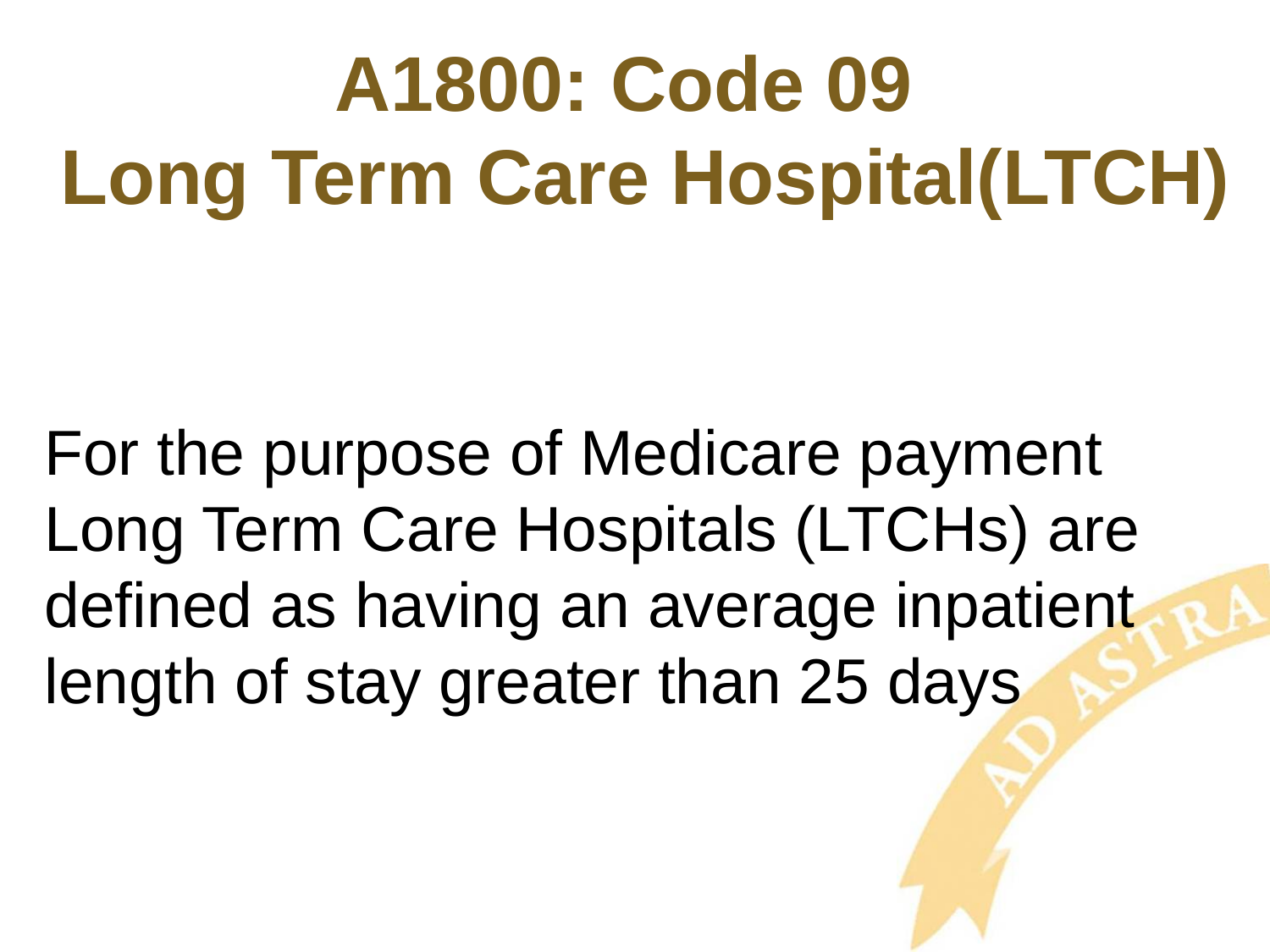

# A1800: Code 09 Long Term Care Hospital(LTCH)

For the purpose of Medicare payment Long Term Care Hospitals (LTCHs) are defined as having an average inpatient length of stay greater than 25 days